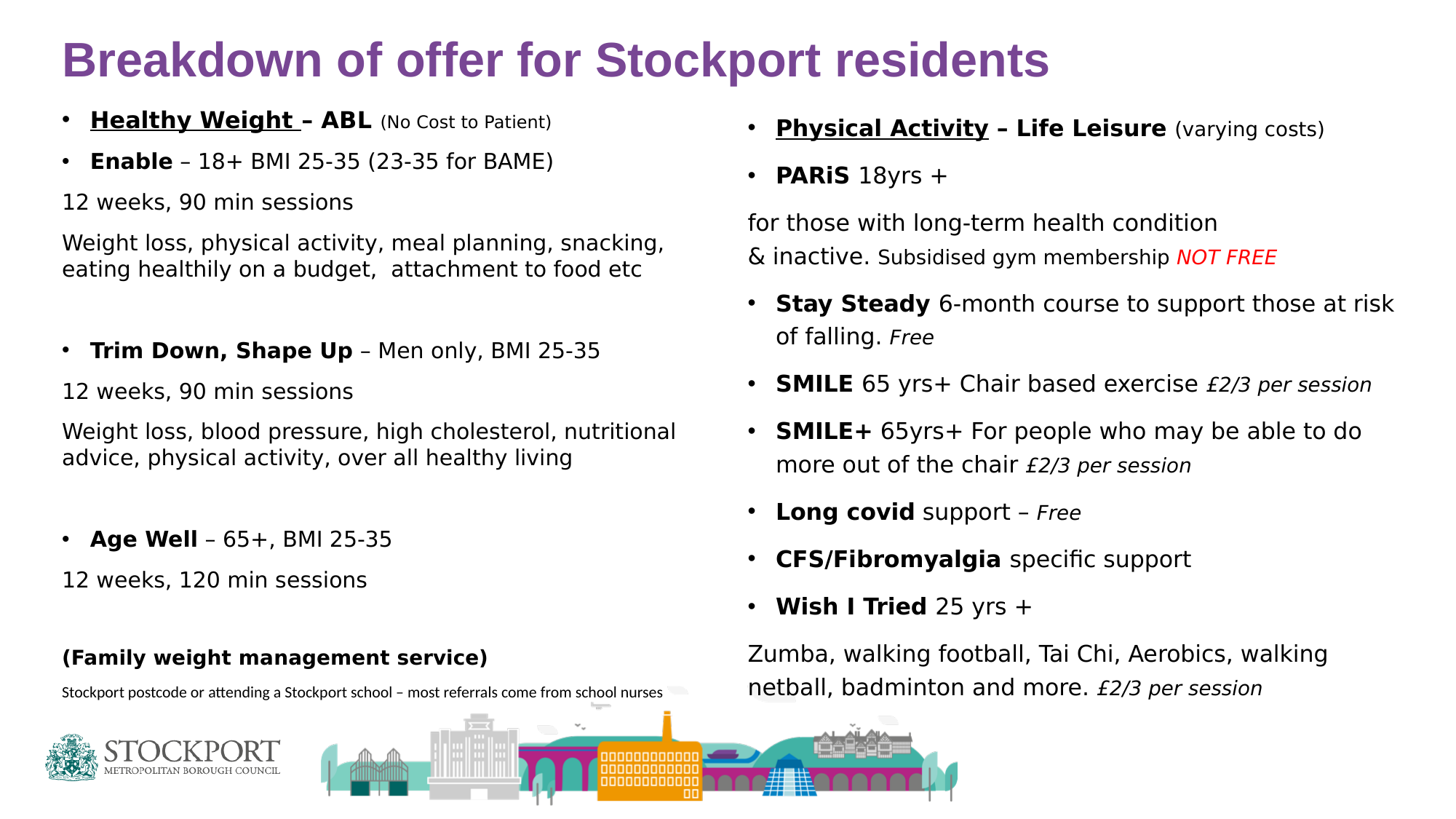

# Breakdown of offer for Stockport residents
Physical Activity – Life Leisure (varying costs)
PARiS 18yrs +
for those with long-term health condition & inactive. Subsidised gym membership NOT FREE
Stay Steady 6-month course to support those at risk of falling. Free
SMILE 65 yrs+ Chair based exercise £2/3 per session
SMILE+ 65yrs+ For people who may be able to do more out of the chair £2/3 per session
Long covid support – Free
CFS/Fibromyalgia specific support
Wish I Tried 25 yrs +
Zumba, walking football, Tai Chi, Aerobics, walking netball, badminton and more. £2/3 per session

Healthy Weight – ABL (No Cost to Patient)
Enable – 18+ BMI 25-35 (23-35 for BAME)
12 weeks, 90 min sessions
Weight loss, physical activity, meal planning, snacking, eating healthily on a budget,  attachment to food etc

Trim Down, Shape Up – Men only, BMI 25-35
12 weeks, 90 min sessions
Weight loss, blood pressure, high cholesterol, nutritional advice, physical activity, over all healthy living

Age Well – 65+, BMI 25-35
12 weeks, 120 min sessions

(Family weight management service)
Stockport postcode or attending a Stockport school – most referrals come from school nurses